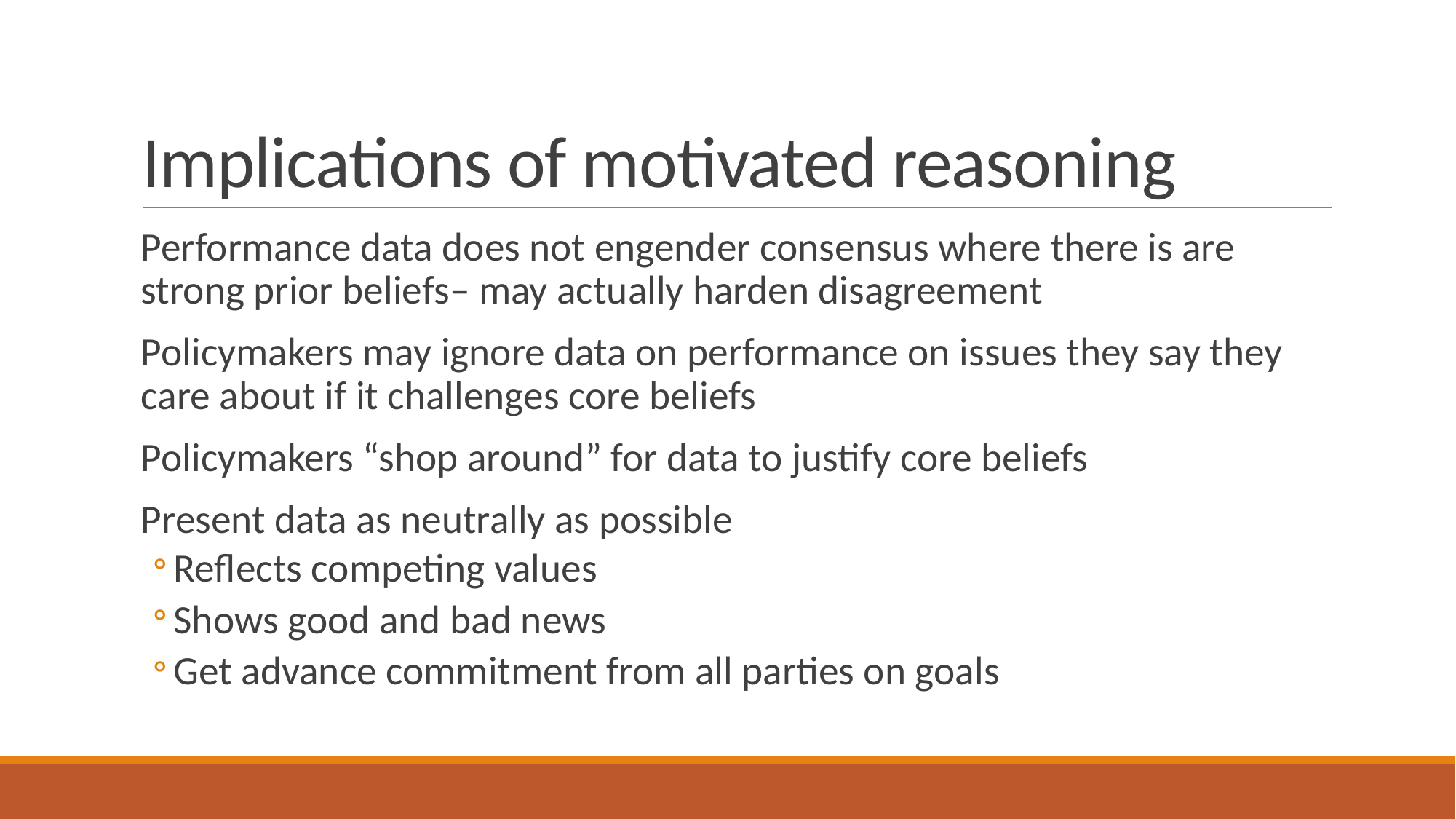

# Implications of motivated reasoning
Performance data does not engender consensus where there is are strong prior beliefs– may actually harden disagreement
Policymakers may ignore data on performance on issues they say they care about if it challenges core beliefs
Policymakers “shop around” for data to justify core beliefs
Present data as neutrally as possible
Reflects competing values
Shows good and bad news
Get advance commitment from all parties on goals